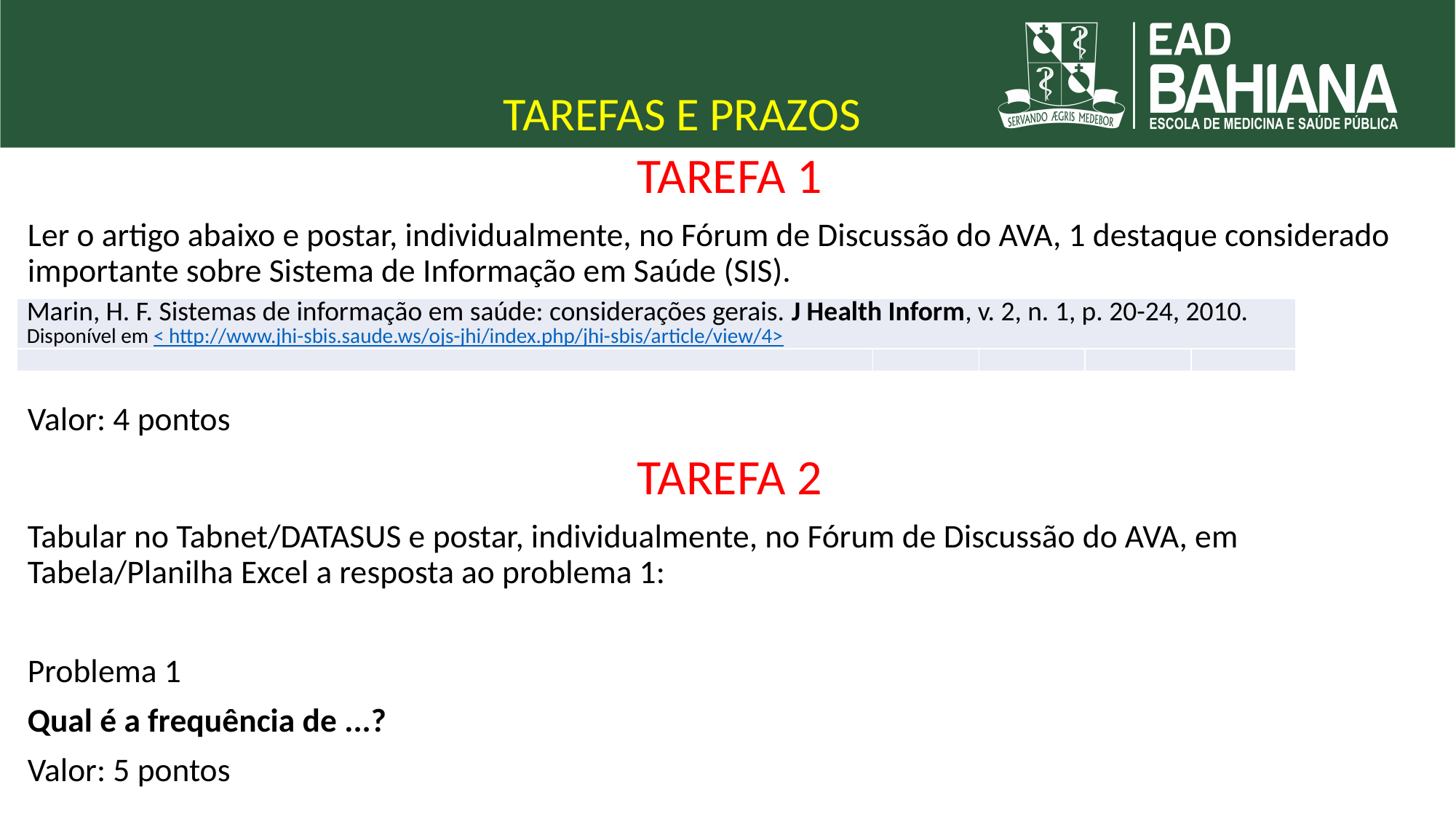

# TAREFAS E PRAZOS

TAREFA 1
Ler o artigo abaixo e postar, individualmente, no Fórum de Discussão do AVA, 1 destaque considerado importante sobre Sistema de Informação em Saúde (SIS).

Valor: 4 pontos
TAREFA 2
Tabular no Tabnet/DATASUS e postar, individualmente, no Fórum de Discussão do AVA, em Tabela/Planilha Excel a resposta ao problema 1:

Problema 1
Qual é a frequência de ...?
Valor: 5 pontos

| Marin, H. F. Sistemas de informação em saúde: considerações gerais. J Health Inform, v. 2, n. 1, p. 20-24, 2010. Disponível em < http://www.jhi-sbis.saude.ws/ojs-jhi/index.php/jhi-sbis/article/view/4> |  |  |  |  |
| --- | --- | --- | --- | --- |
|  |  |  |  |  |